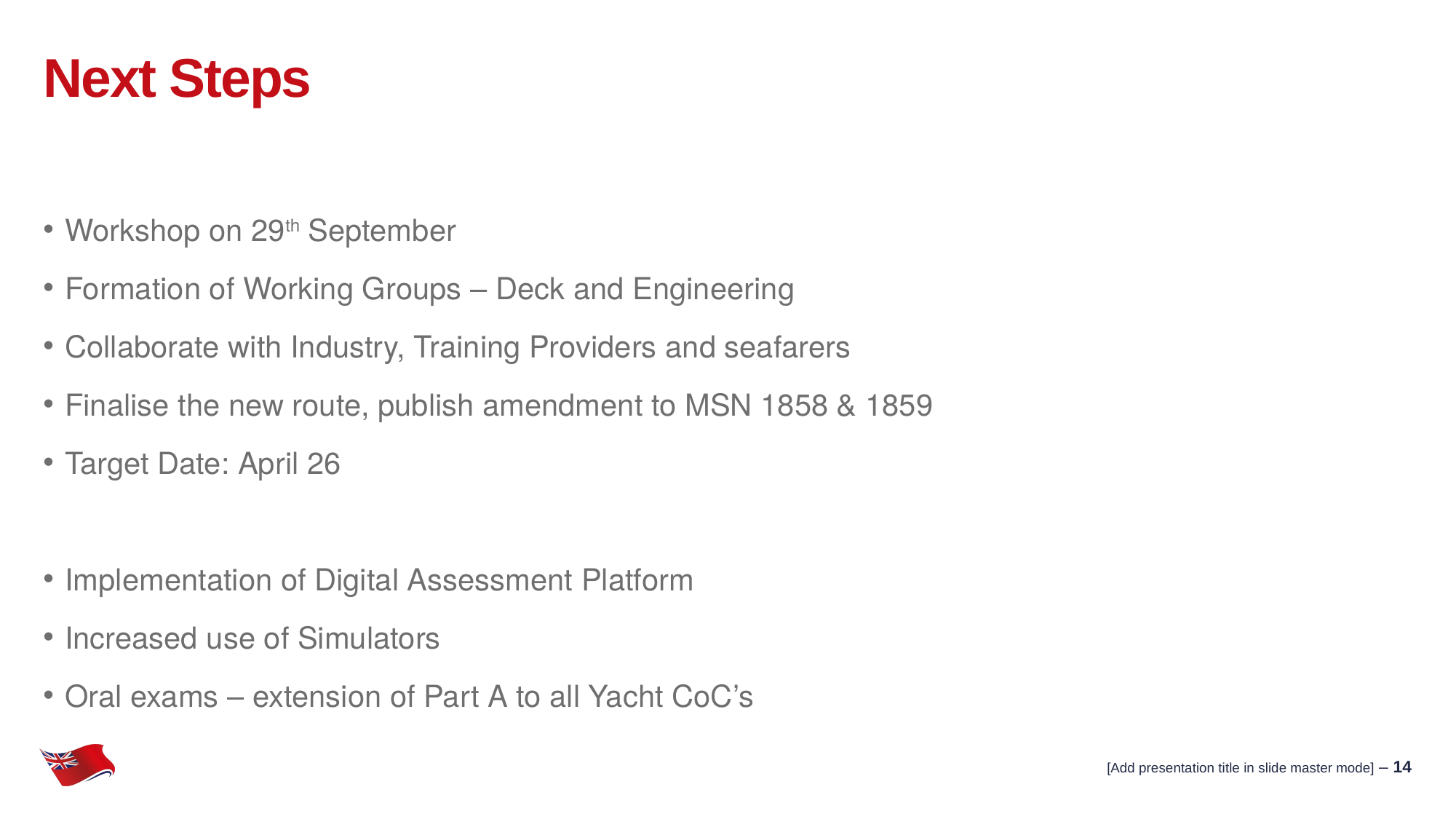

# Next Steps

Workshop on 29th September
Formation of Working Groups – Deck and Engineering
Collaborate with Industry, Training Providers and seafarers
Finalise the new route, publish amendment to MSN 1858 & 1859
Target Date: April 26

Implementation of Digital Assessment Platform
Increased use of Simulators
Oral exams – extension of Part A to all Yacht CoC’s